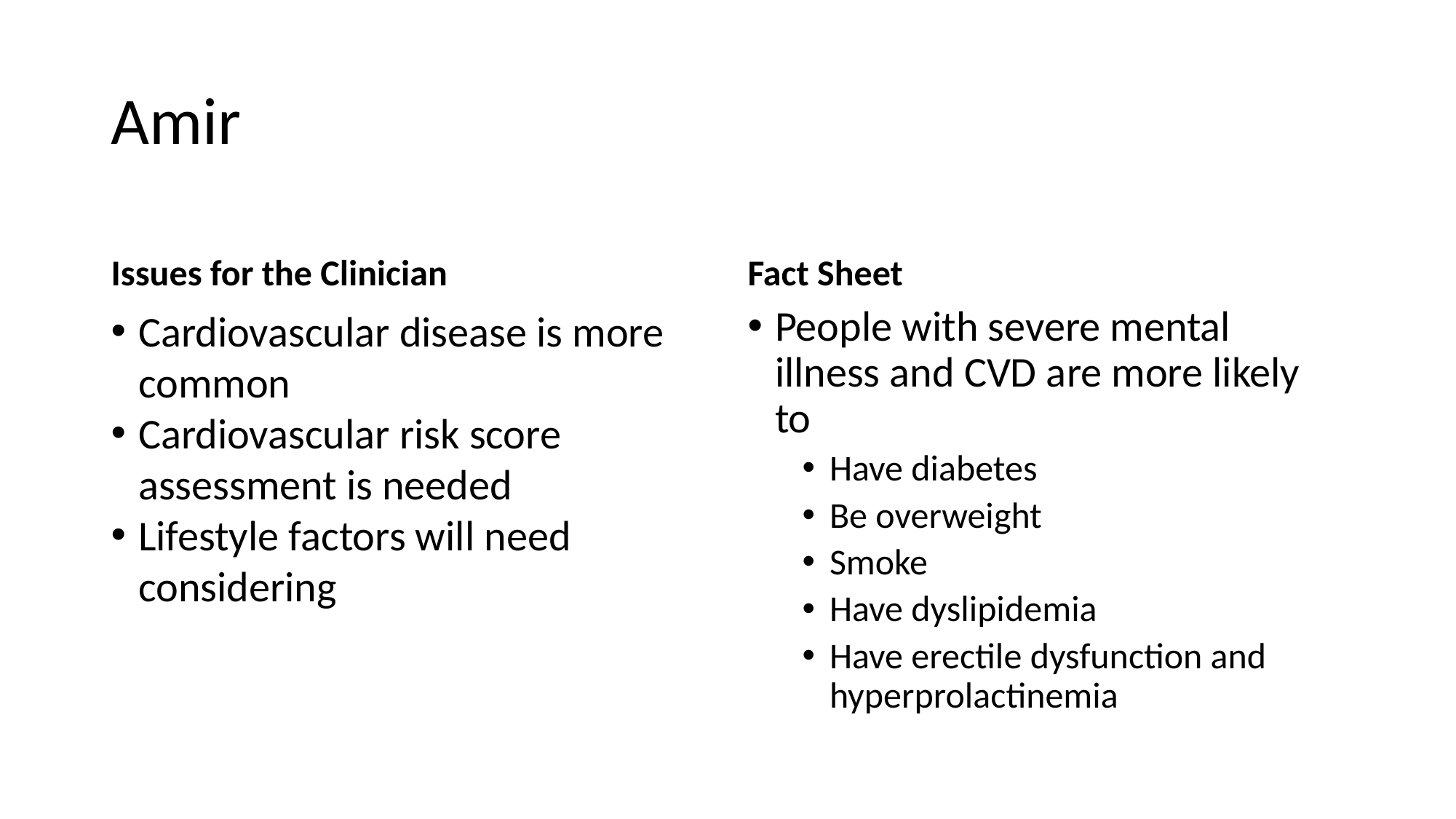

# Amir
Issues for the Clinician
Fact Sheet
Cardiovascular disease is more common
Cardiovascular risk score assessment is needed
Lifestyle factors will need considering
People with severe mental illness and CVD are more likely to
Have diabetes
Be overweight
Smoke
Have dyslipidemia
Have erectile dysfunction and hyperprolactinemia